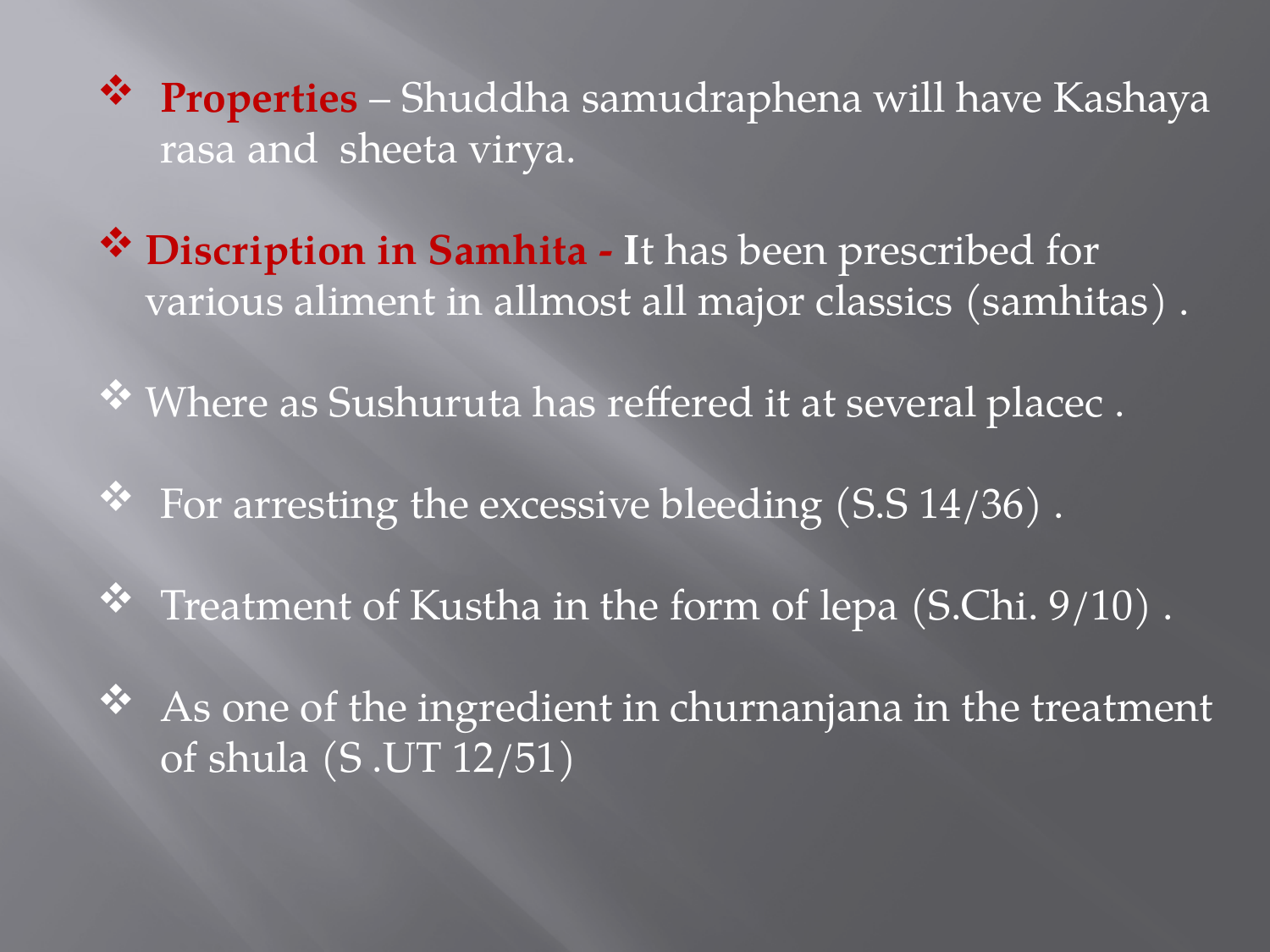

Properties – Shuddha samudraphena will have Kashaya rasa and  sheeta virya.

Discription in Samhita - It has been prescribed for various aliment in allmost all major classics (samhitas) .

Where as Sushuruta has reffered it at several placec .

For arresting the excessive bleeding (S.S 14/36) .

Treatment of Kustha in the form of lepa (S.Chi. 9/10) .

As one of the ingredient in churnanjana in the treatment of shula (S .UT 12/51)